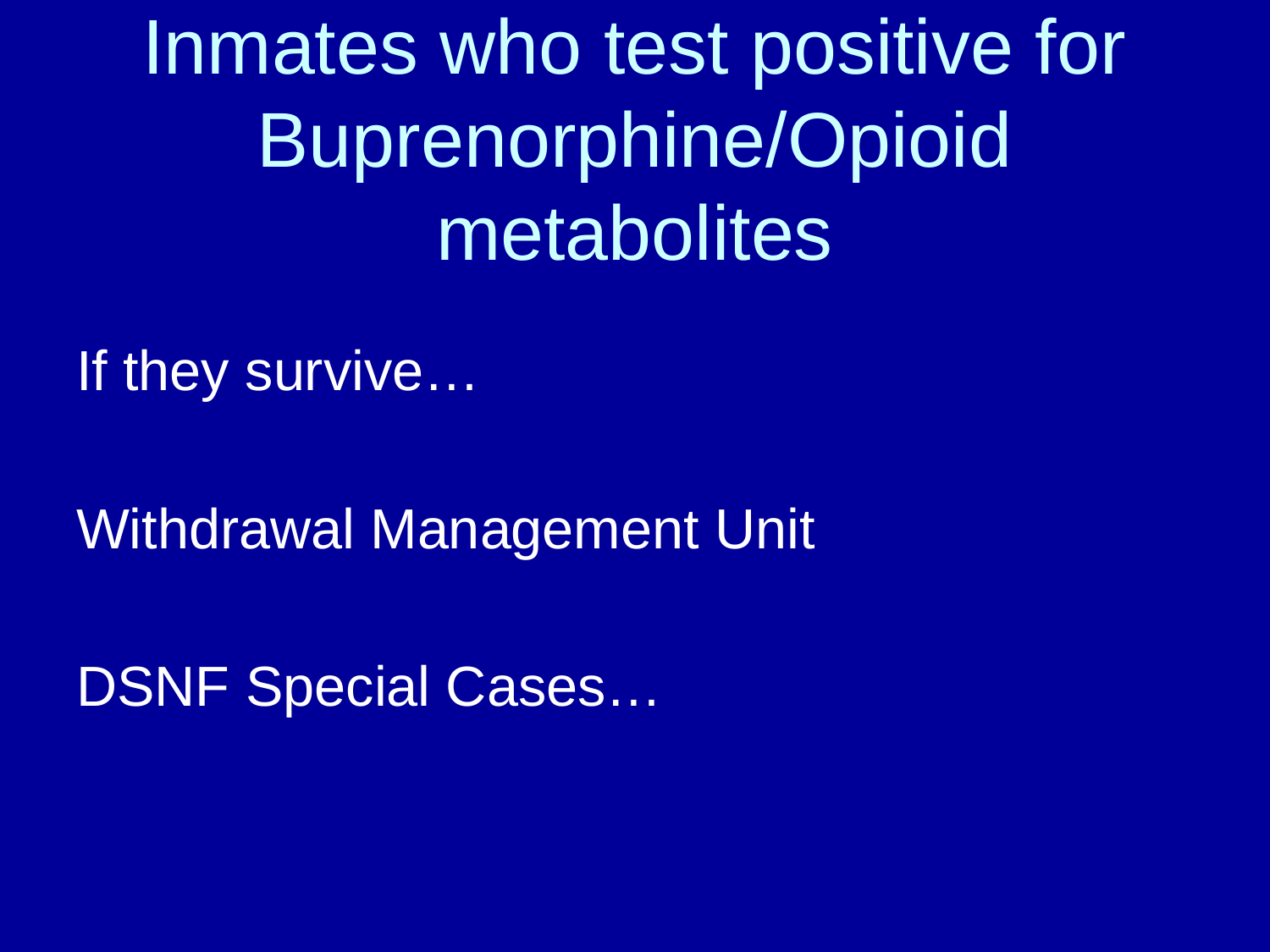

# Inmates who test positive for Buprenorphine/Opioid metabolites
If they survive…

Withdrawal Management Unit

DSNF Special Cases…